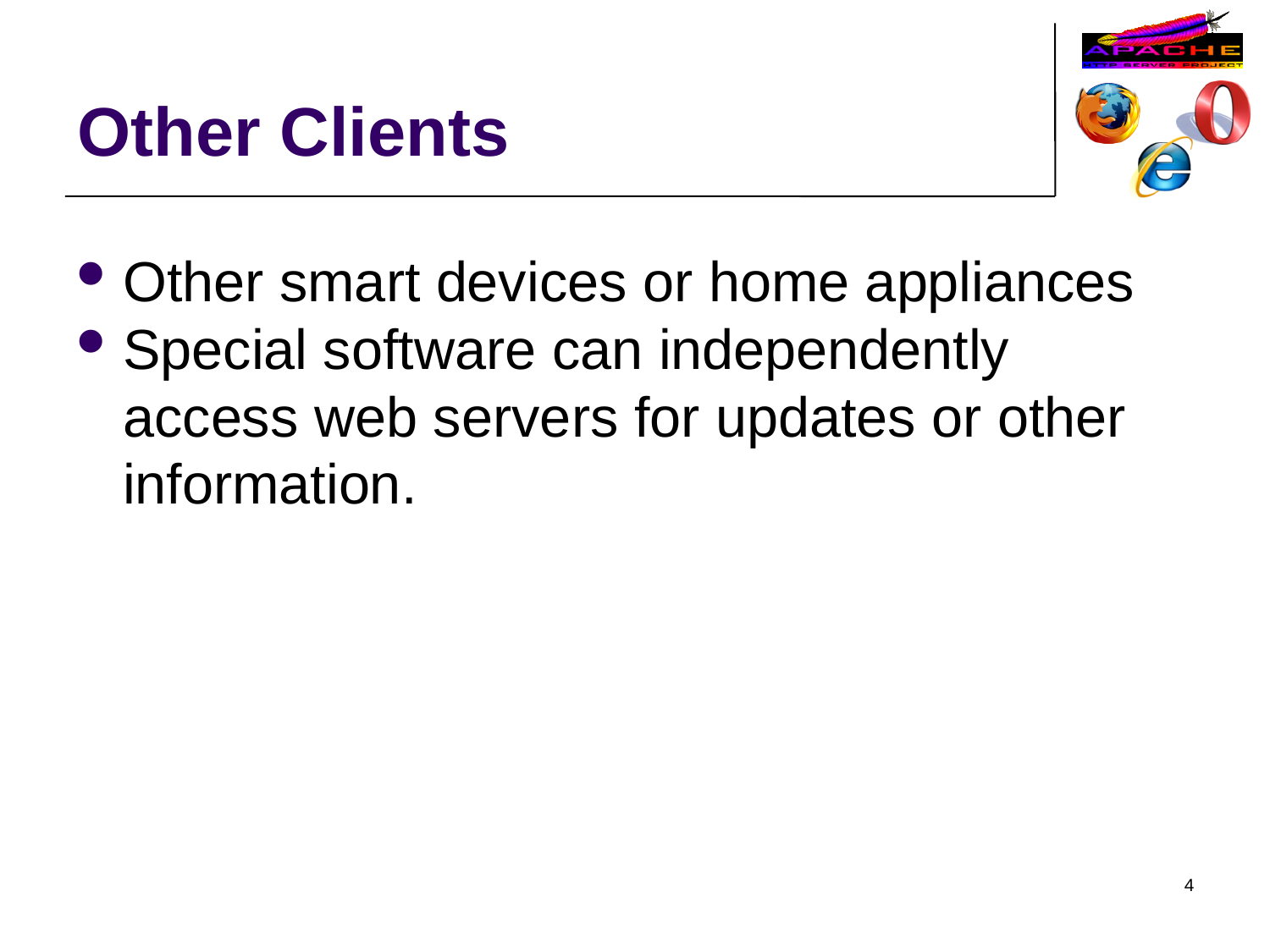

Other Clients
Other smart devices or home appliances
Special software can independently access web servers for updates or other information.
4